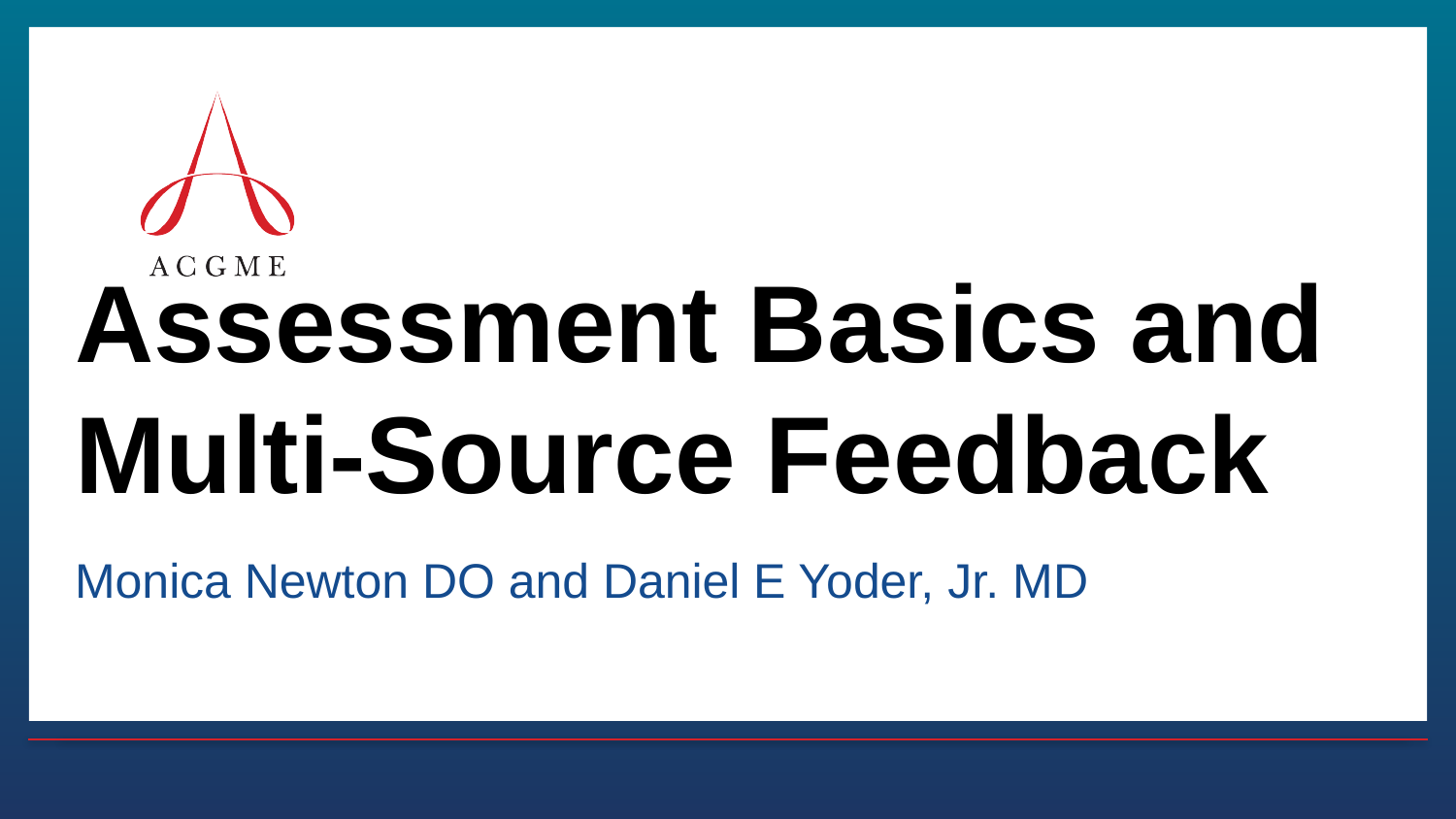

# Assessment Basics and Multi-Source Feedback
Monica Newton DO and Daniel E Yoder, Jr. MD